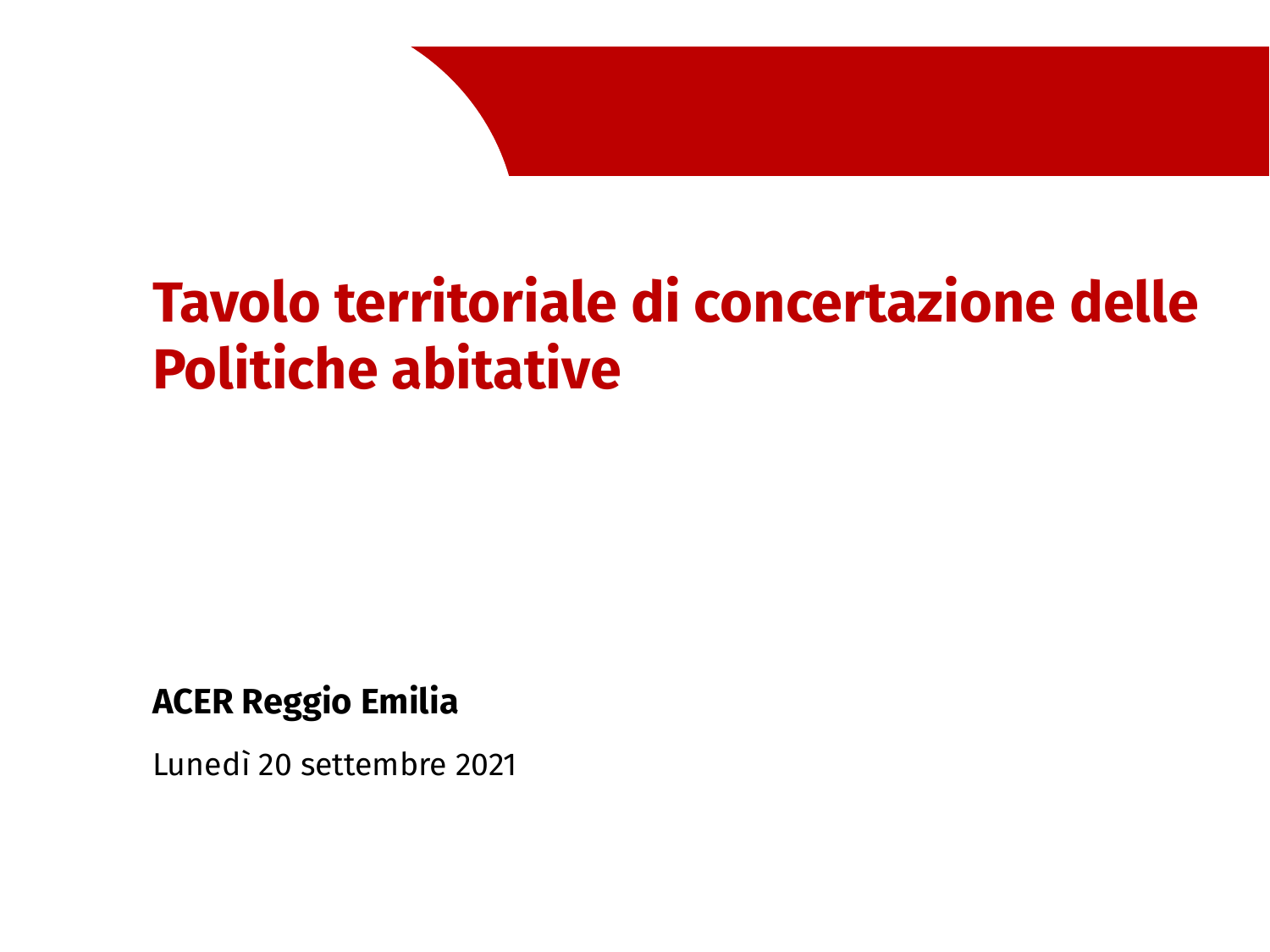

Tavolo territoriale di concertazione delle Politiche abitative

ACER Reggio Emilia

Lunedì 20 settembre 2021